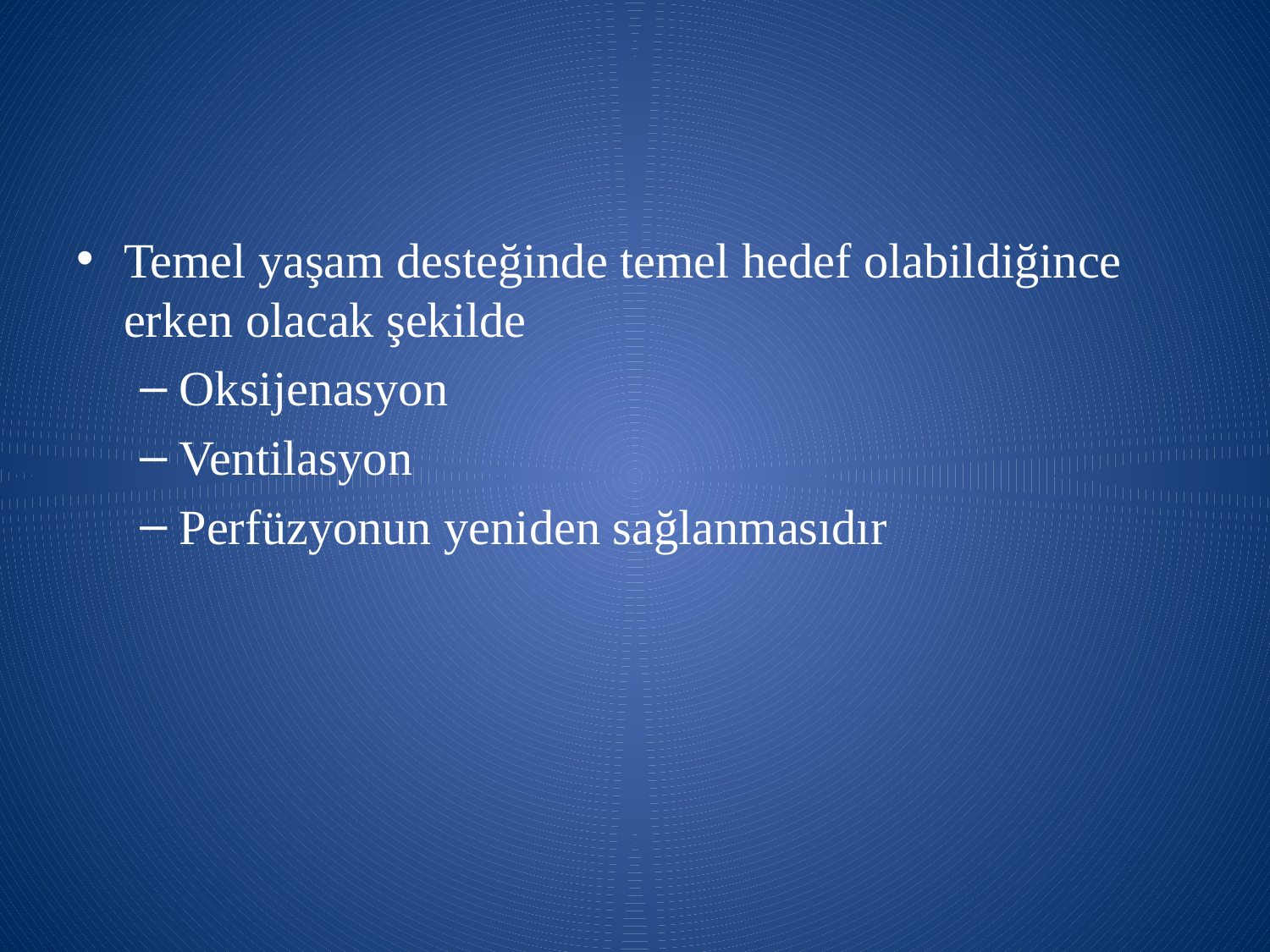

#
Temel yaşam desteğinde temel hedef olabildiğince erken olacak şekilde
Oksijenasyon
Ventilasyon
Perfüzyonun yeniden sağlanmasıdır